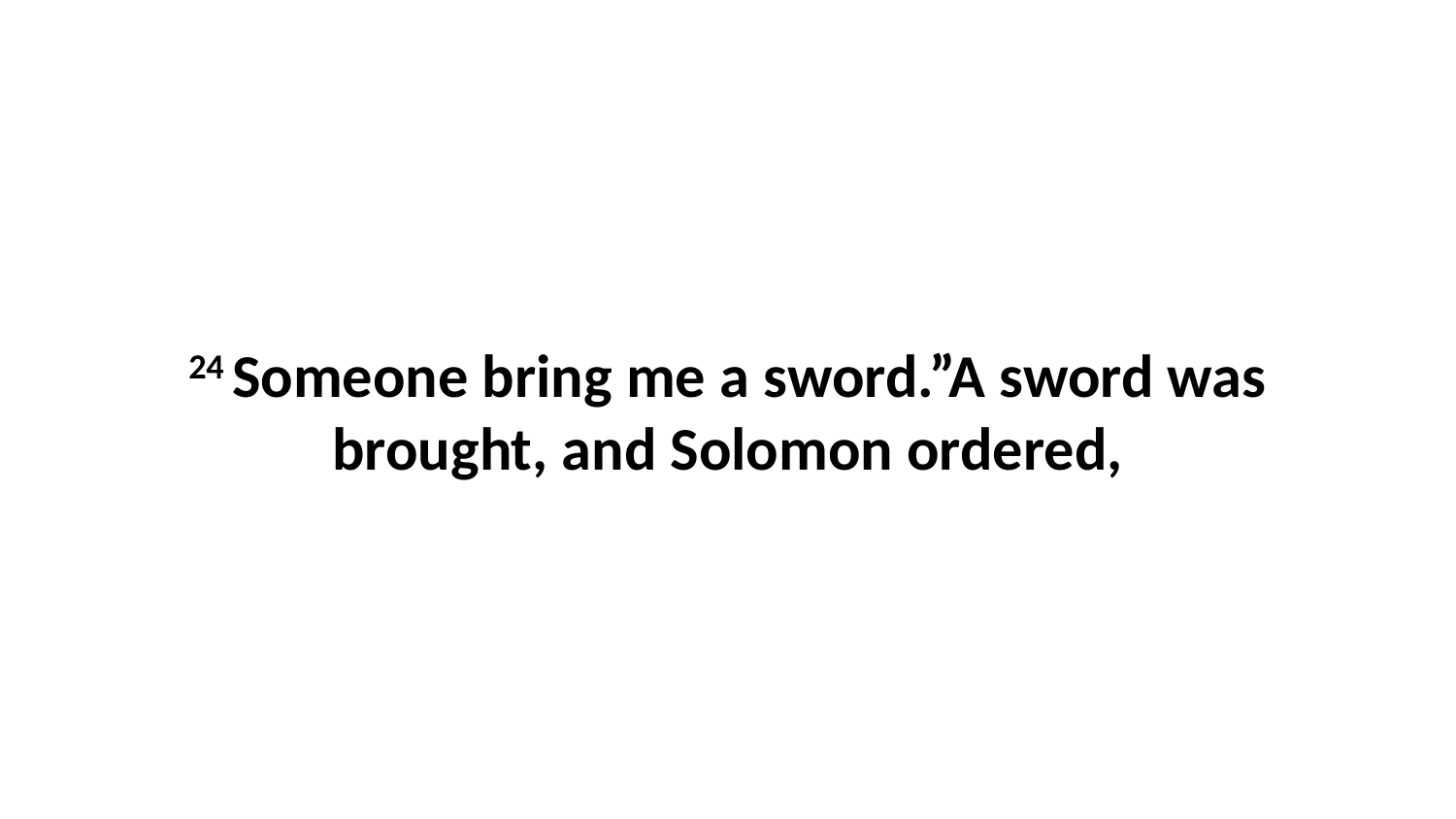

24 Someone bring me a sword.”A sword was brought, and Solomon ordered,